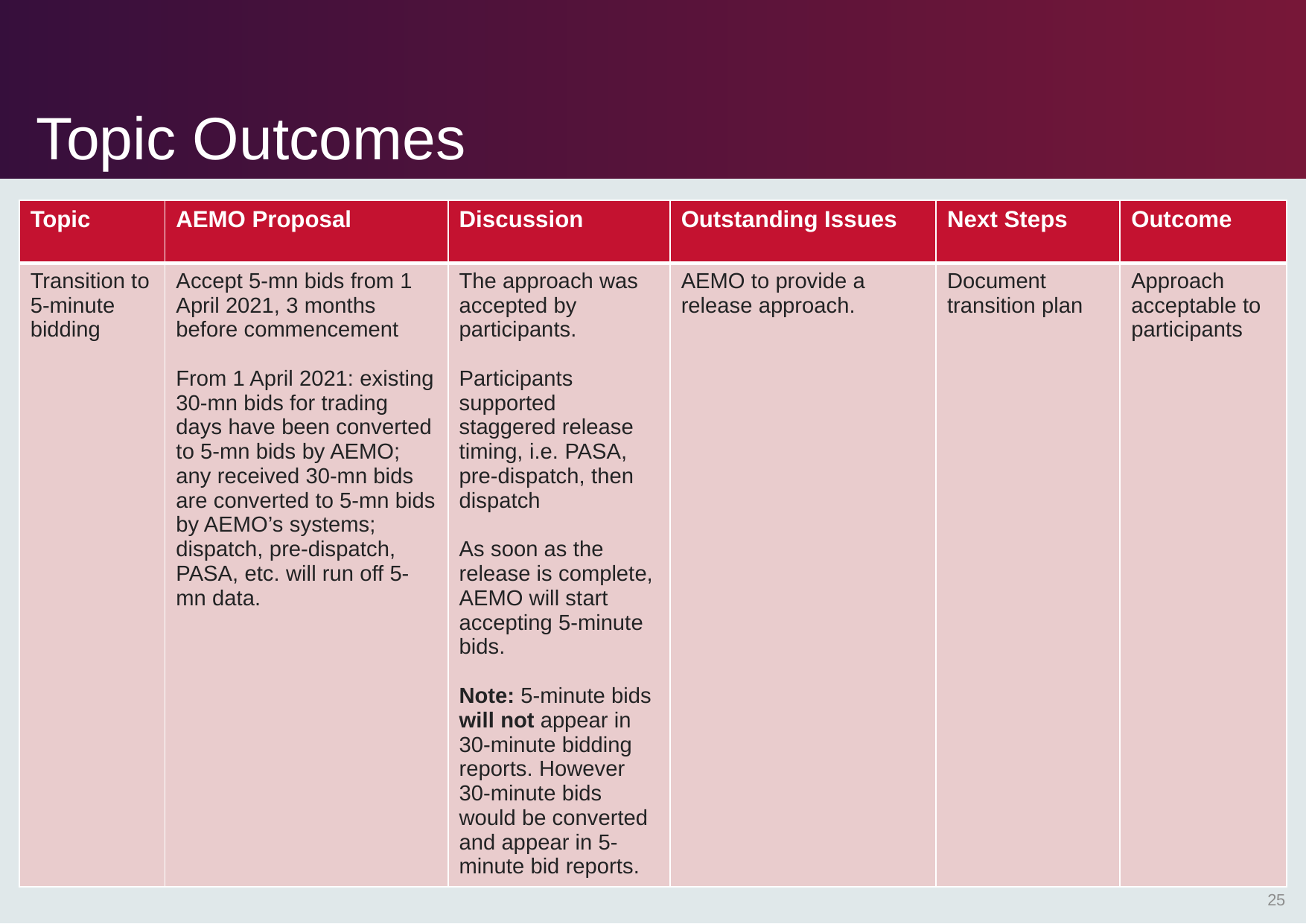

# Topic Outcomes
| Topic | AEMO Proposal | Discussion | Outstanding Issues | Next Steps | Outcome |
| --- | --- | --- | --- | --- | --- |
| Transition to 5-minute bidding | Accept 5-mn bids from 1 April 2021, 3 months before commencement From 1 April 2021: existing 30-mn bids for trading days have been converted to 5-mn bids by AEMO; any received 30-mn bids are converted to 5-mn bids by AEMO’s systems; dispatch, pre-dispatch, PASA, etc. will run off 5-mn data. | The approach was accepted by participants. Participants supported staggered release timing, i.e. PASA, pre-dispatch, then dispatch As soon as the release is complete, AEMO will start accepting 5-minute bids. Note: 5-minute bids will not appear in 30-minute bidding reports. However 30-minute bids would be converted and appear in 5-minute bid reports. | AEMO to provide a release approach. | Document transition plan | Approach acceptable to participants |
25
25